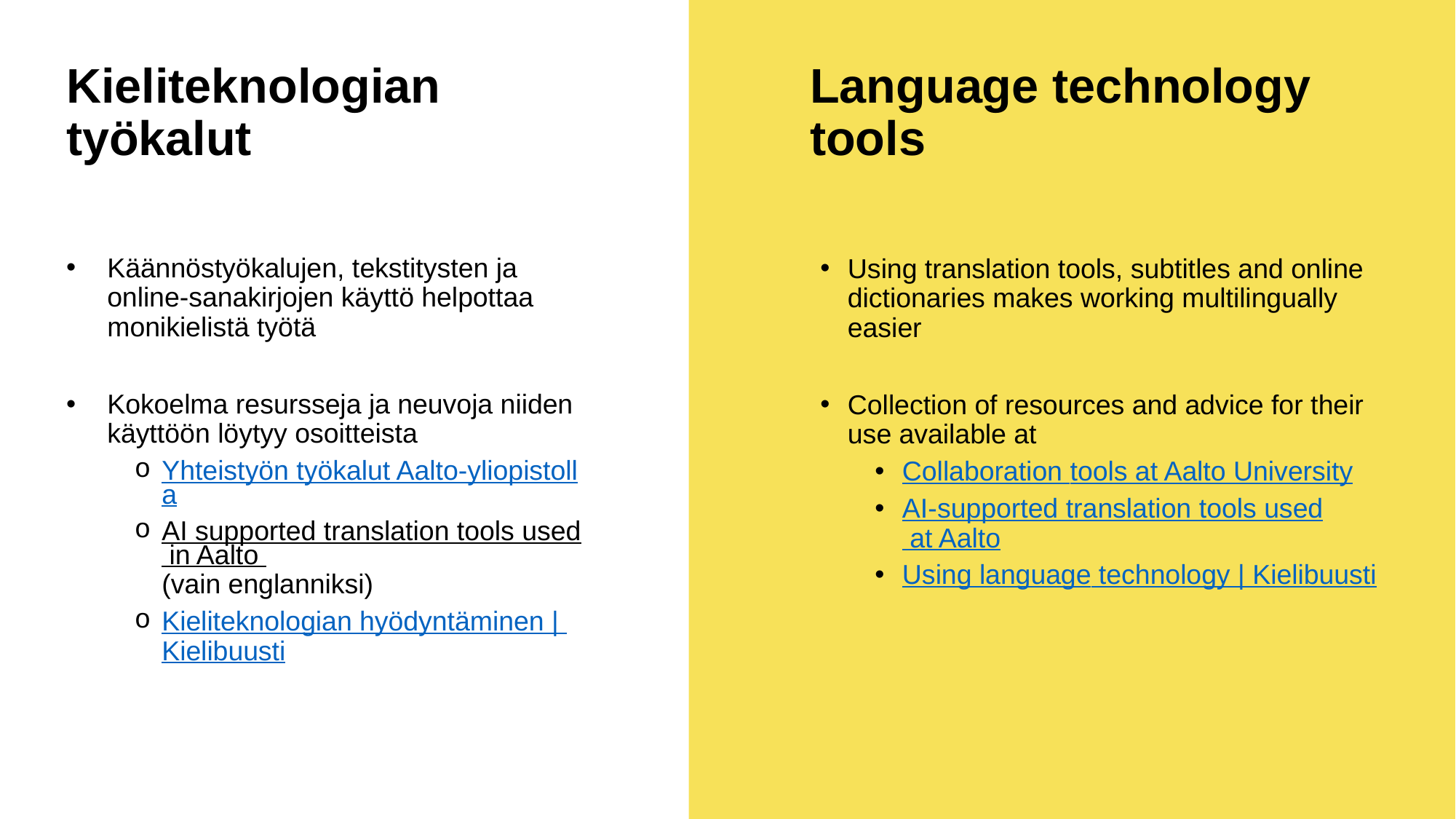

# Kieliteknologian työkalut
Language technology tools
Käännöstyökalujen, tekstitysten ja online-sanakirjojen käyttö helpottaa monikielistä työtä
Kokoelma resursseja ja neuvoja niiden käyttöön löytyy osoitteista
Yhteistyön työkalut Aalto-yliopistolla
AI supported translation tools used in Aalto (vain englanniksi)
Kieliteknologian hyödyntäminen | Kielibuusti

Using translation tools, subtitles and online dictionaries makes working multilingually easier
Collection of resources and advice for their use available at
Collaboration tools at Aalto University
AI-supported translation tools used at Aalto
Using language technology | Kielibuusti